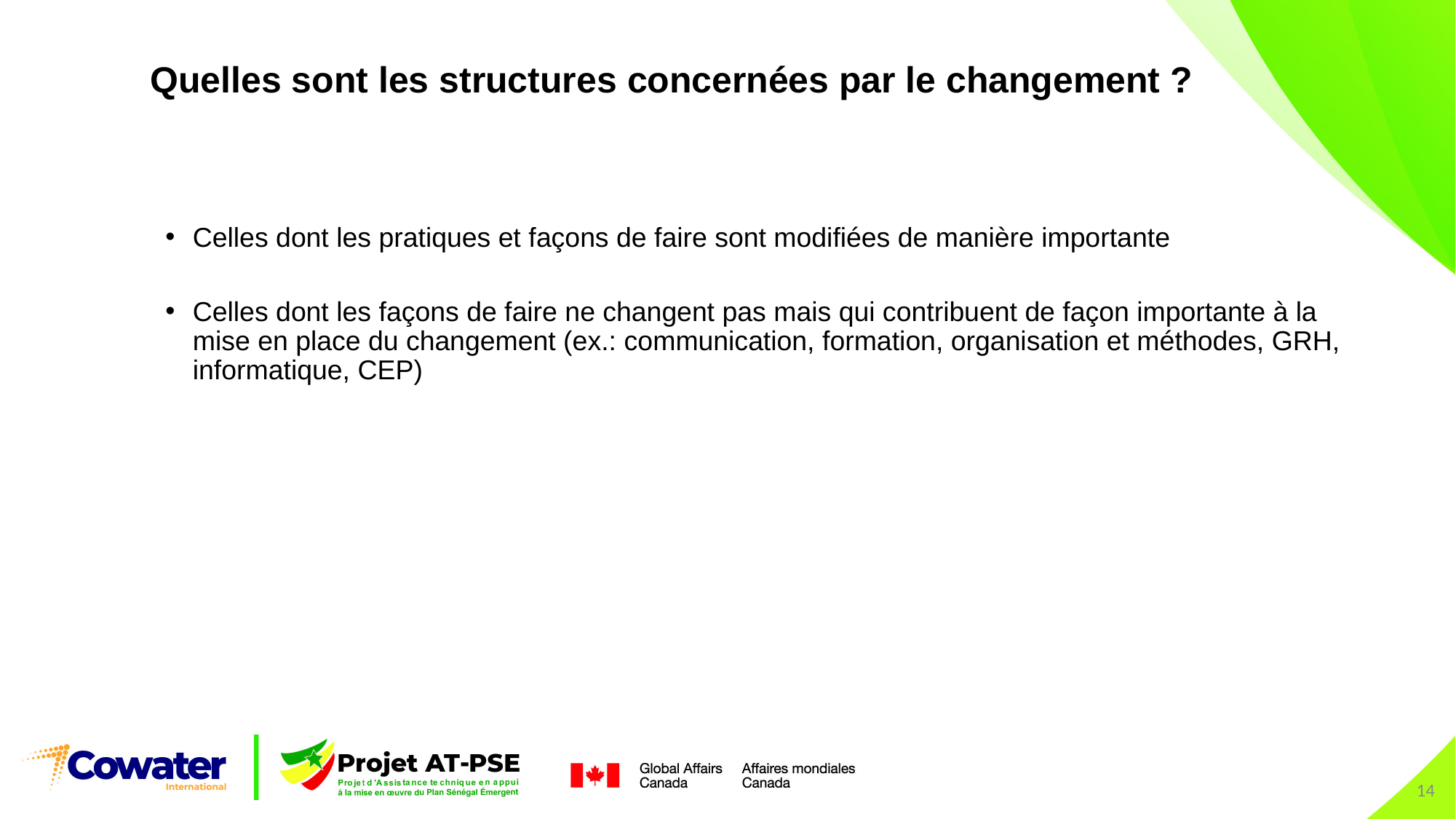

# Quelles sont les structures concernées par le changement ?
Celles dont les pratiques et façons de faire sont modifiées de manière importante

Celles dont les façons de faire ne changent pas mais qui contribuent de façon importante à la mise en place du changement (ex.: communication, formation, organisation et méthodes, GRH, informatique, CEP)

14